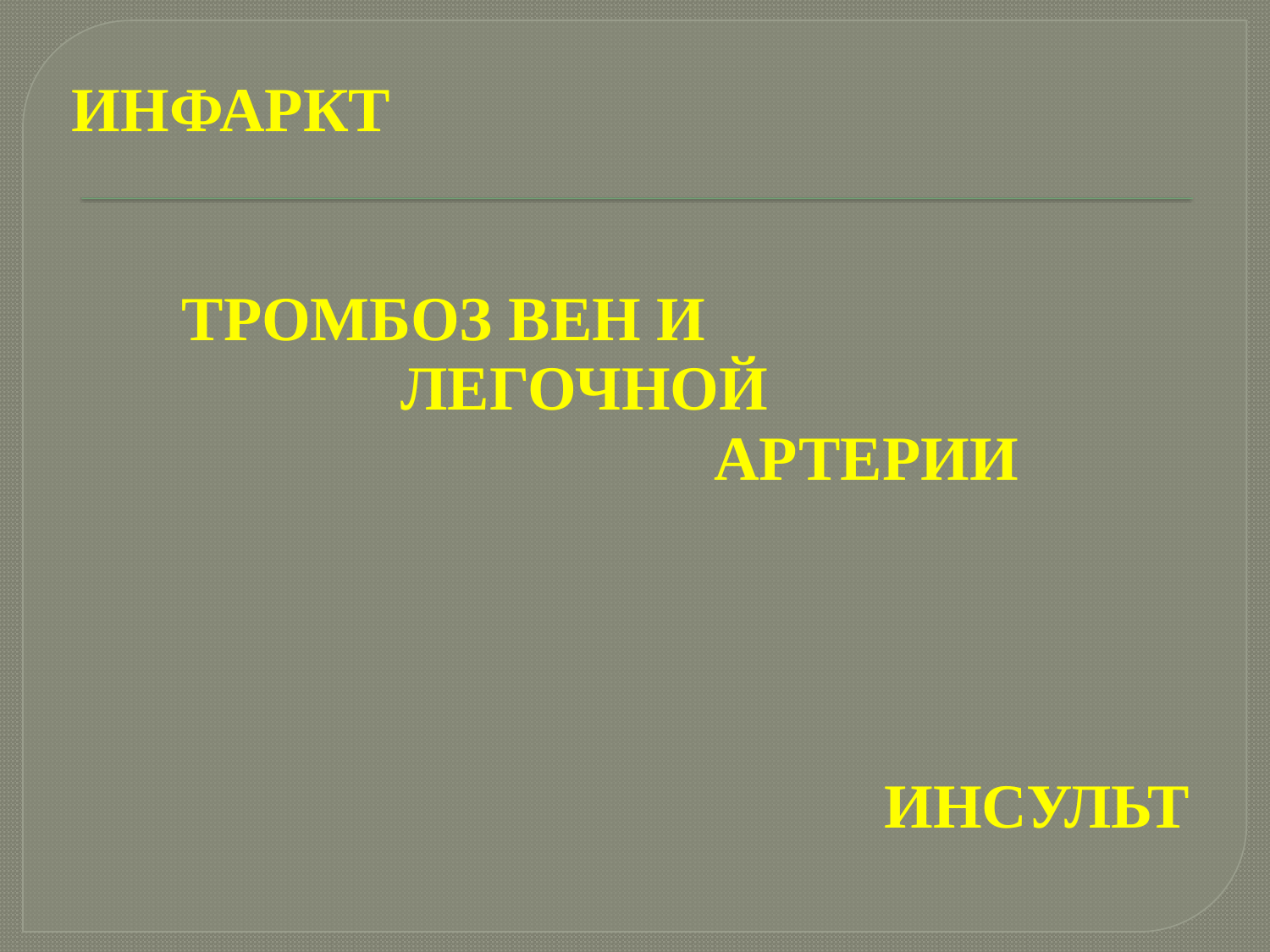

ИНФАРКТ

       ТРОМБОЗ ВЕН И
                     ЛЕГОЧНОЙ
                                         АРТЕРИИ

                                                                                                                         ИНСУЛЬТ